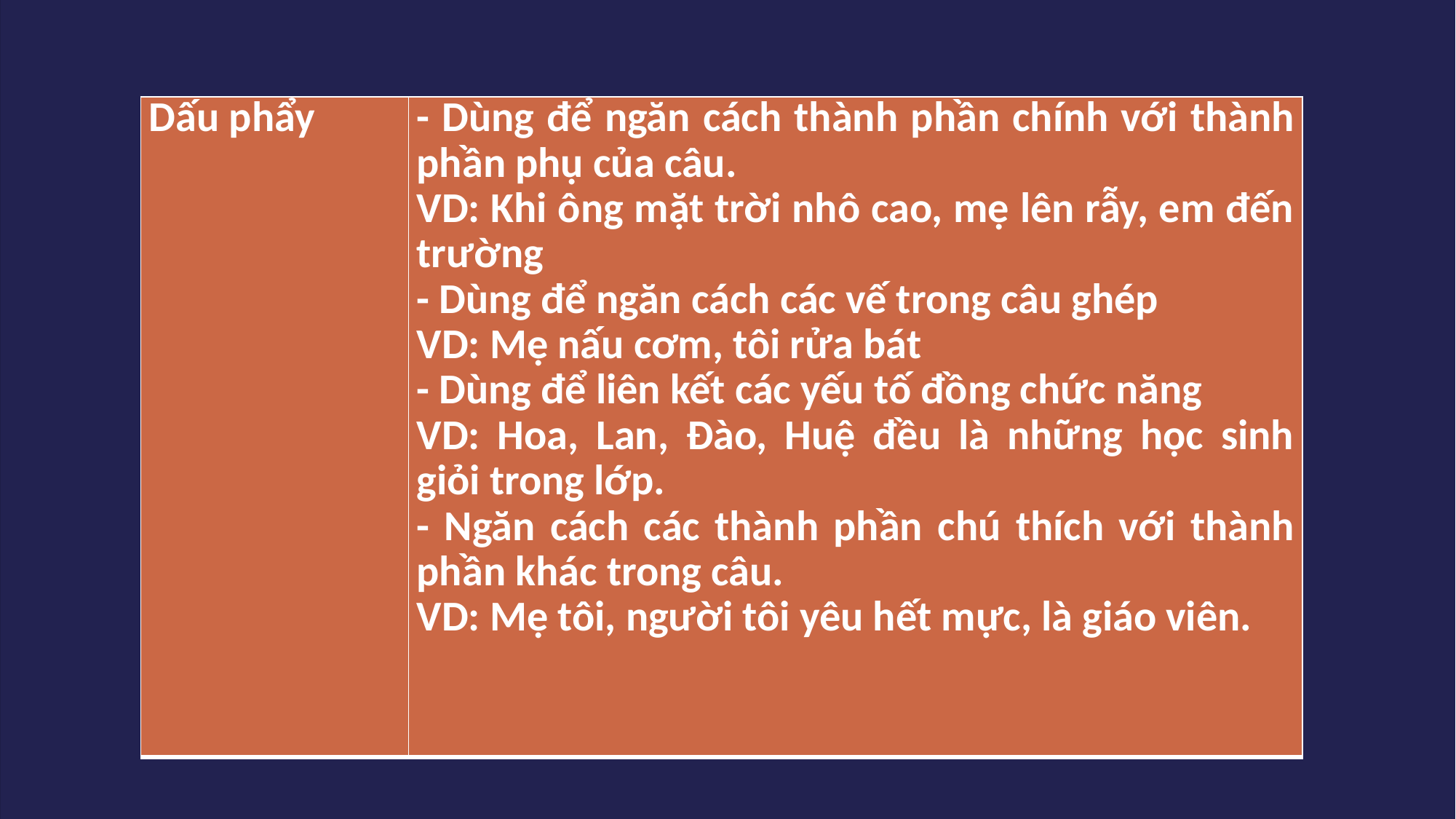

| Dấu phẩy | - Dùng để ngăn cách thành phần chính với thành phần phụ của câu. VD: Khi ông mặt trời nhô cao, mẹ lên rẫy, em đến trường - Dùng để ngăn cách các vế trong câu ghép VD: Mẹ nấu cơm, tôi rửa bát - Dùng để liên kết các yếu tố đồng chức năng VD: Hoa, Lan, Đào, Huệ đều là những học sinh giỏi trong lớp. - Ngăn cách các thành phần chú thích với thành phần khác trong câu. VD: Mẹ tôi, người tôi yêu hết mực, là giáo viên. |
| --- | --- |